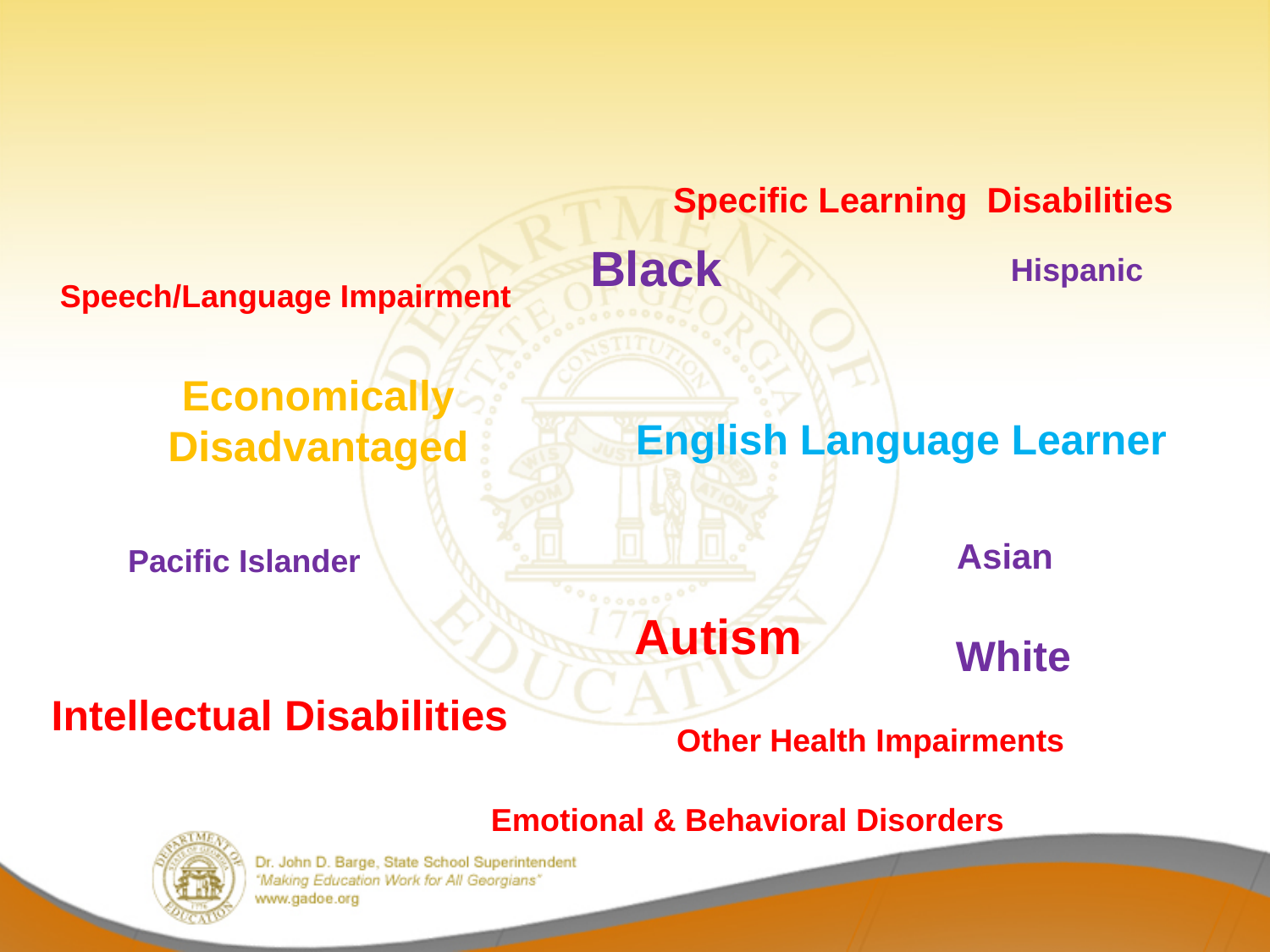

Specific Learning  Disabilities
Black
Hispanic
Speech/Language Impairment
Economically Disadvantaged
English Language Learner
Asian
Pacific Islander
Autism
White
Intellectual Disabilities
Other Health Impairments
Emotional & Behavioral Disorders